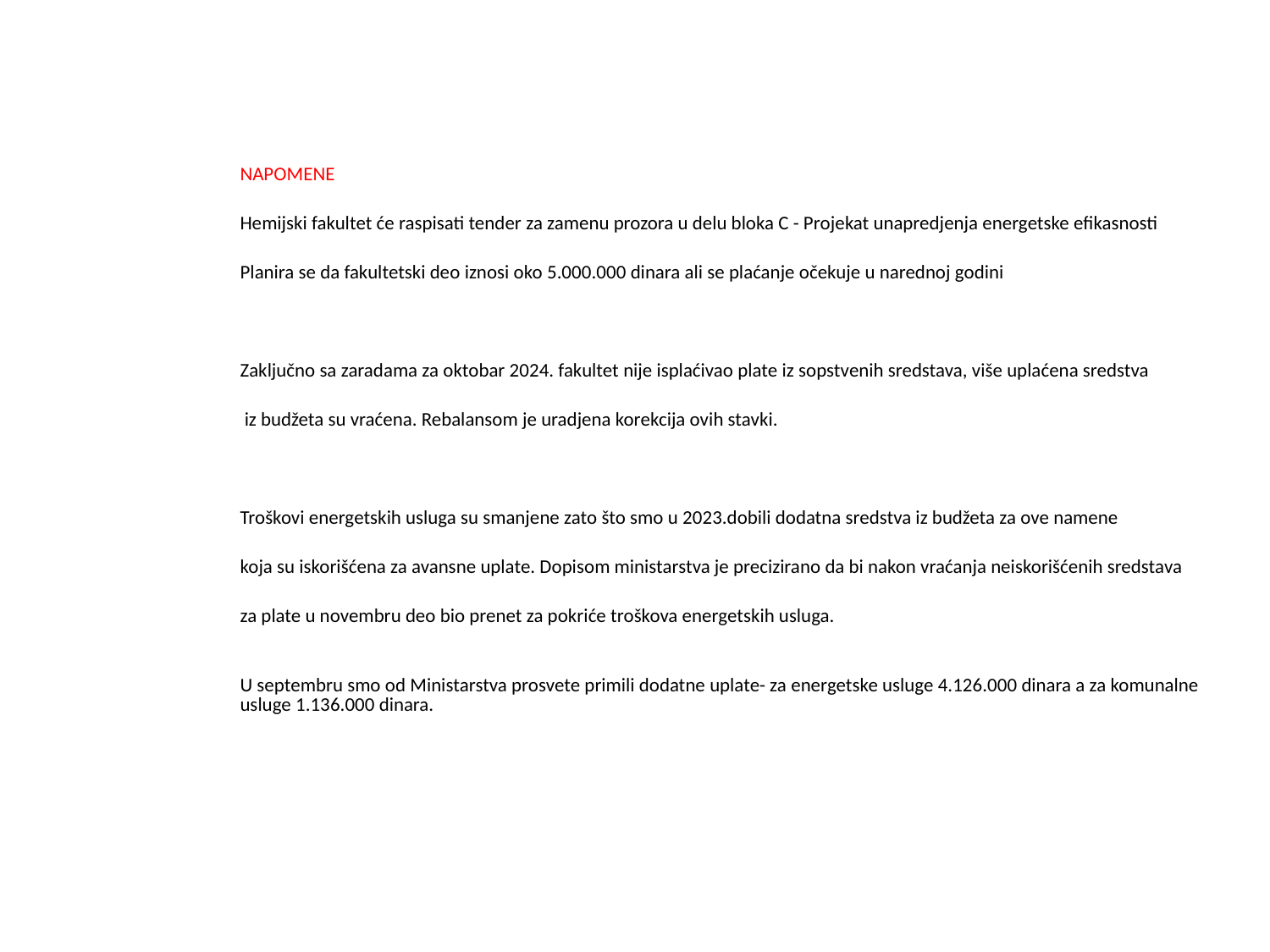

|  |  | NAPOMENE |  |  |  |  |
| --- | --- | --- | --- | --- | --- | --- |
|  |  | Hemijski fakultet će raspisati tender za zamenu prozora u delu bloka C - Projekat unapredjenja energetske efikasnosti |  |  |  |  |
|  |  | Planira se da fakultetski deo iznosi oko 5.000.000 dinara ali se plaćanje očekuje u narednoj godini |  |  |  |  |
|  |  |  |  |  |  |  |
|  |  | Zaključno sa zaradama za oktobar 2024. fakultet nije isplaćivao plate iz sopstvenih sredstava, više uplaćena sredstva |  |  |  |  |
|  |  | iz budžeta su vraćena. Rebalansom je uradjena korekcija ovih stavki. |  |  |  |  |
|  |  |  |  |  |  |  |
|  |  | Troškovi energetskih usluga su smanjene zato što smo u 2023.dobili dodatna sredstva iz budžeta za ove namene |  |  |  |  |
|  |  | koja su iskorišćena za avansne uplate. Dopisom ministarstva je precizirano da bi nakon vraćanja neiskorišćenih sredstava |  |  |  |  |
|  |  | za plate u novembru deo bio prenet za pokriće troškova energetskih usluga. |  |  |  |  |
|  |  | U septembru smo od Ministarstva prosvete primili dodatne uplate- za energetske usluge 4.126.000 dinara a za komunalne usluge 1.136.000 dinara. |  |  |  |  |
|  |  |  |  |  |  |  |